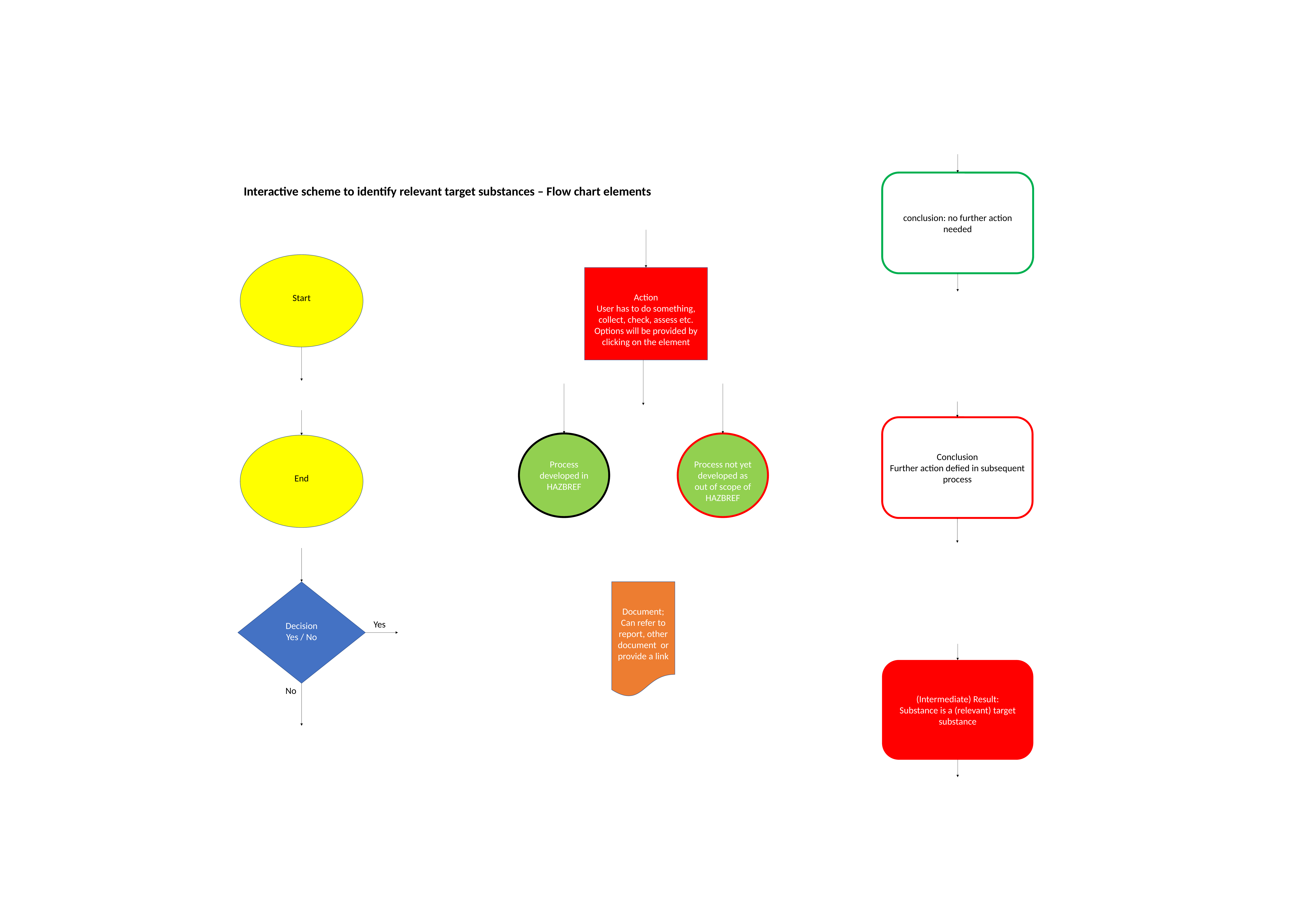

conclusion: no further action needed
Interactive scheme to identify relevant target substances – Flow chart elements

Start

Action
User has to do something, collect, check, assess etc. Options will be provided by clicking on the element
Conclusion
Further action defied in subsequent process

Process not yet developed as out of scope of HAZBREF

Process developed in HAZBREF

End

Document;
Can refer to report, other document  or provide a link

Decision
Yes / No
Yes
(Intermediate) Result:
Substance is a (relevant) target substance
No